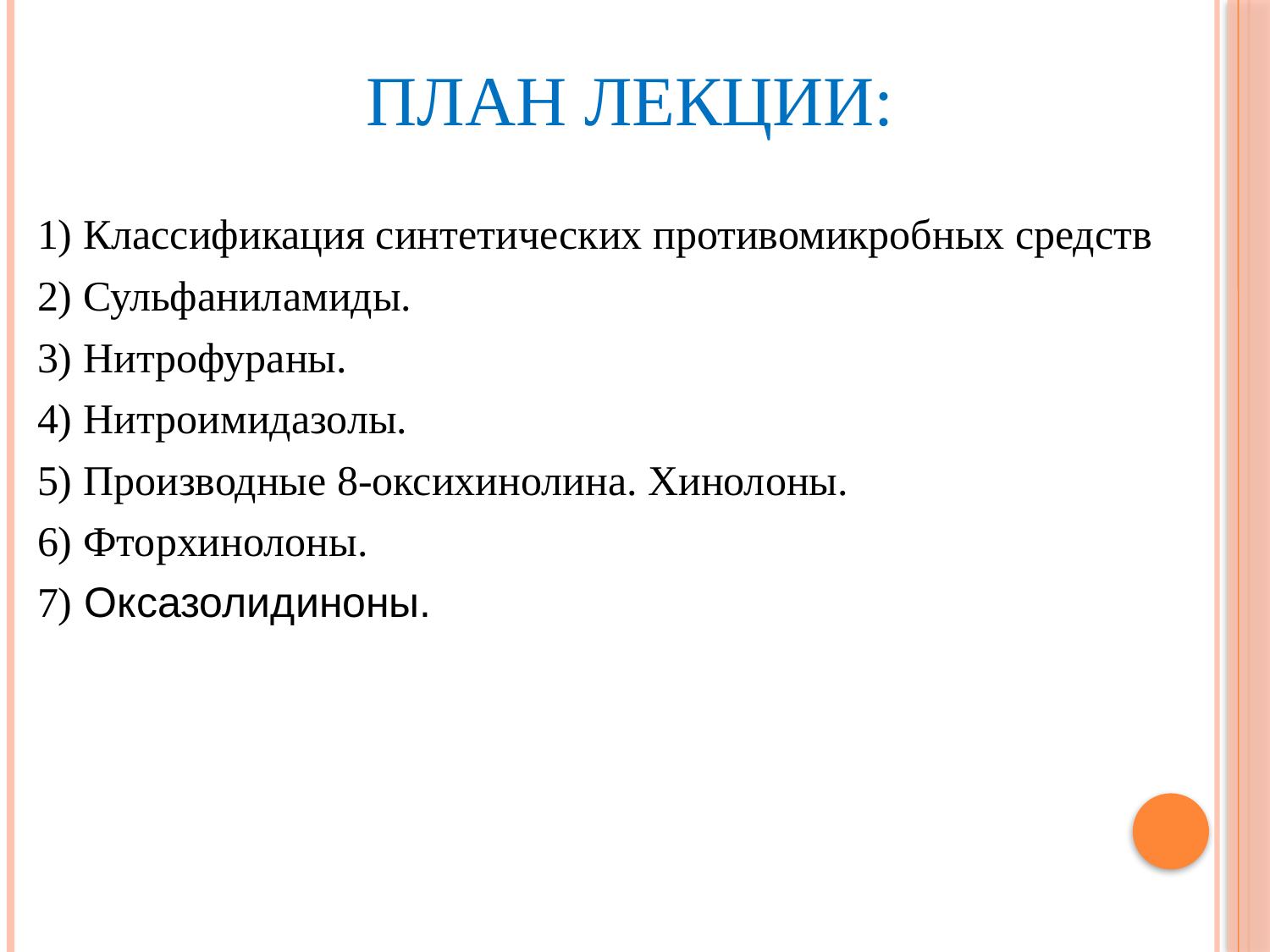

# План лекции:
1) Классификация синтетических противомикробных средств
2) Сульфаниламиды.
3) Нитрофураны.
4) Нитроимидазолы.
5) Производные 8-оксихинолина. Хинолоны.
6) Фторхинолоны.
7) Оксазолидиноны.